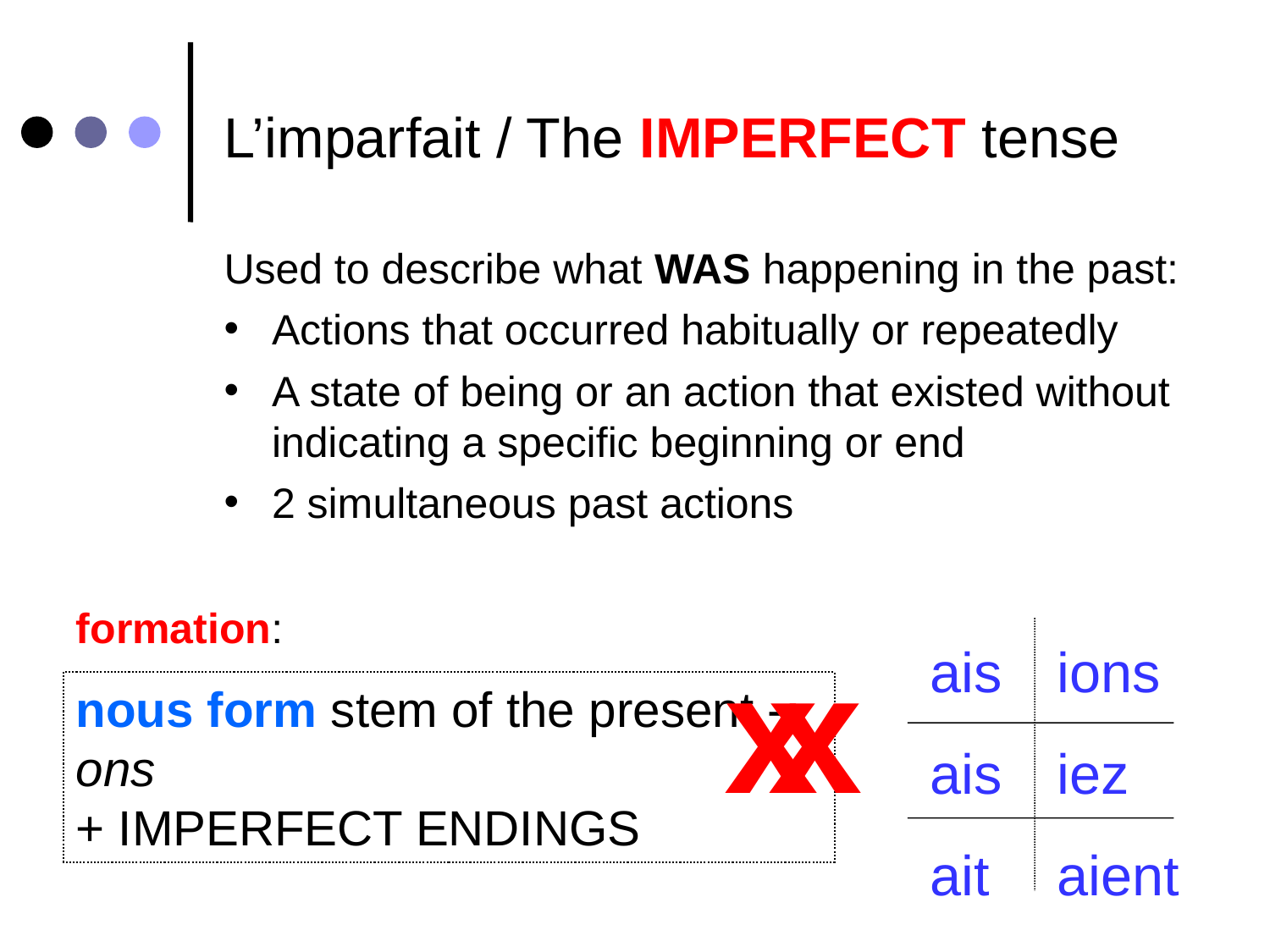

L’imparfait / The IMPERFECT tense
Used to describe what WAS happening in the past:
Actions that occurred habitually or repeatedly
A state of being or an action that existed without indicating a specific beginning or end
2 simultaneous past actions
formation:
ais	ions
ais	iez
ait	aient
x
x

nous form stem of the present - ons
+ IMPERFECT ENDINGS